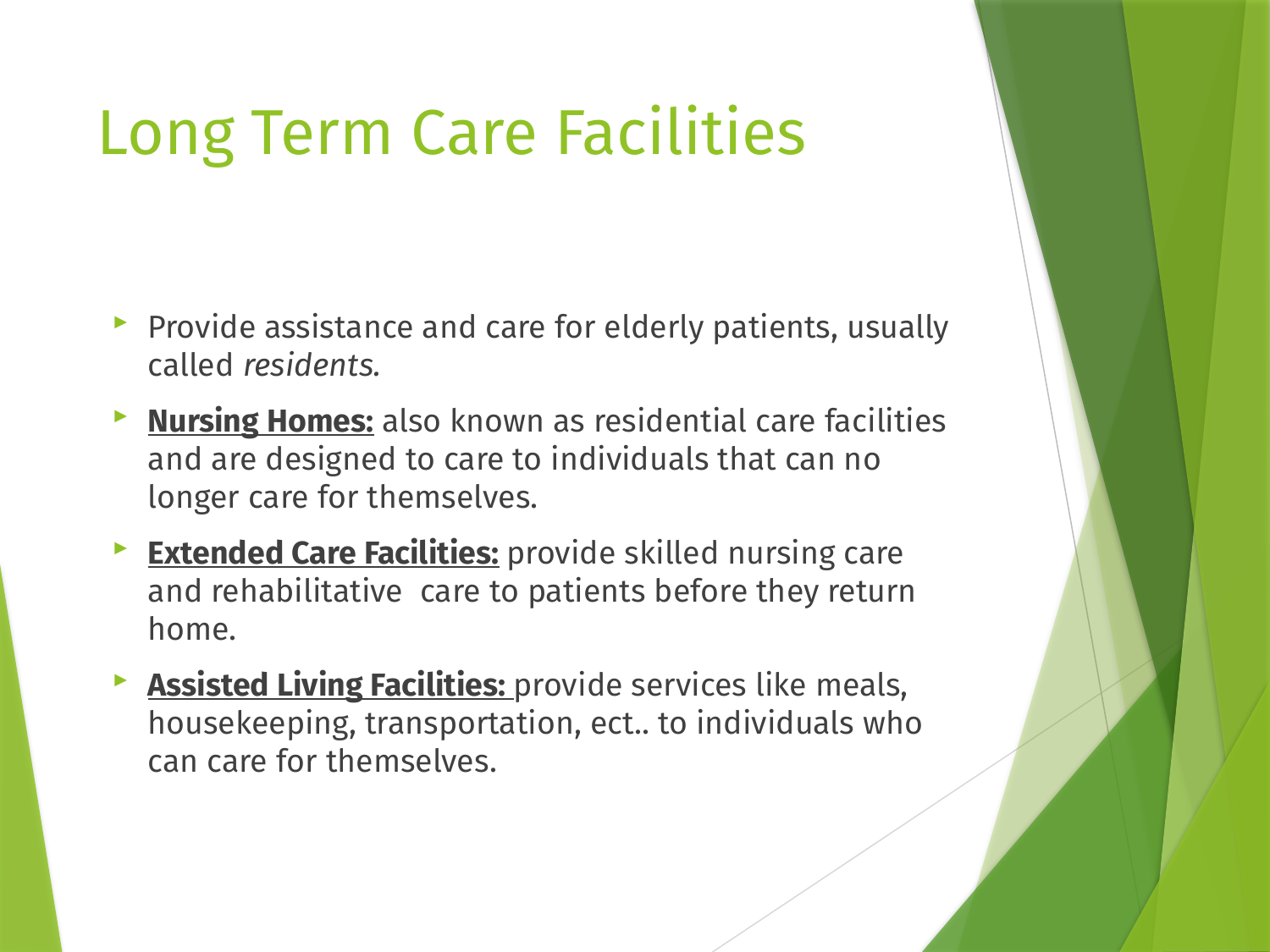

# Long Term Care Facilities
Provide assistance and care for elderly patients, usually called residents.
Nursing Homes: also known as residential care facilities and are designed to care to individuals that can no longer care for themselves.
Extended Care Facilities: provide skilled nursing care and rehabilitative  care to patients before they return home.
Assisted Living Facilities: provide services like meals, housekeeping, transportation, ect.. to individuals who can care for themselves.